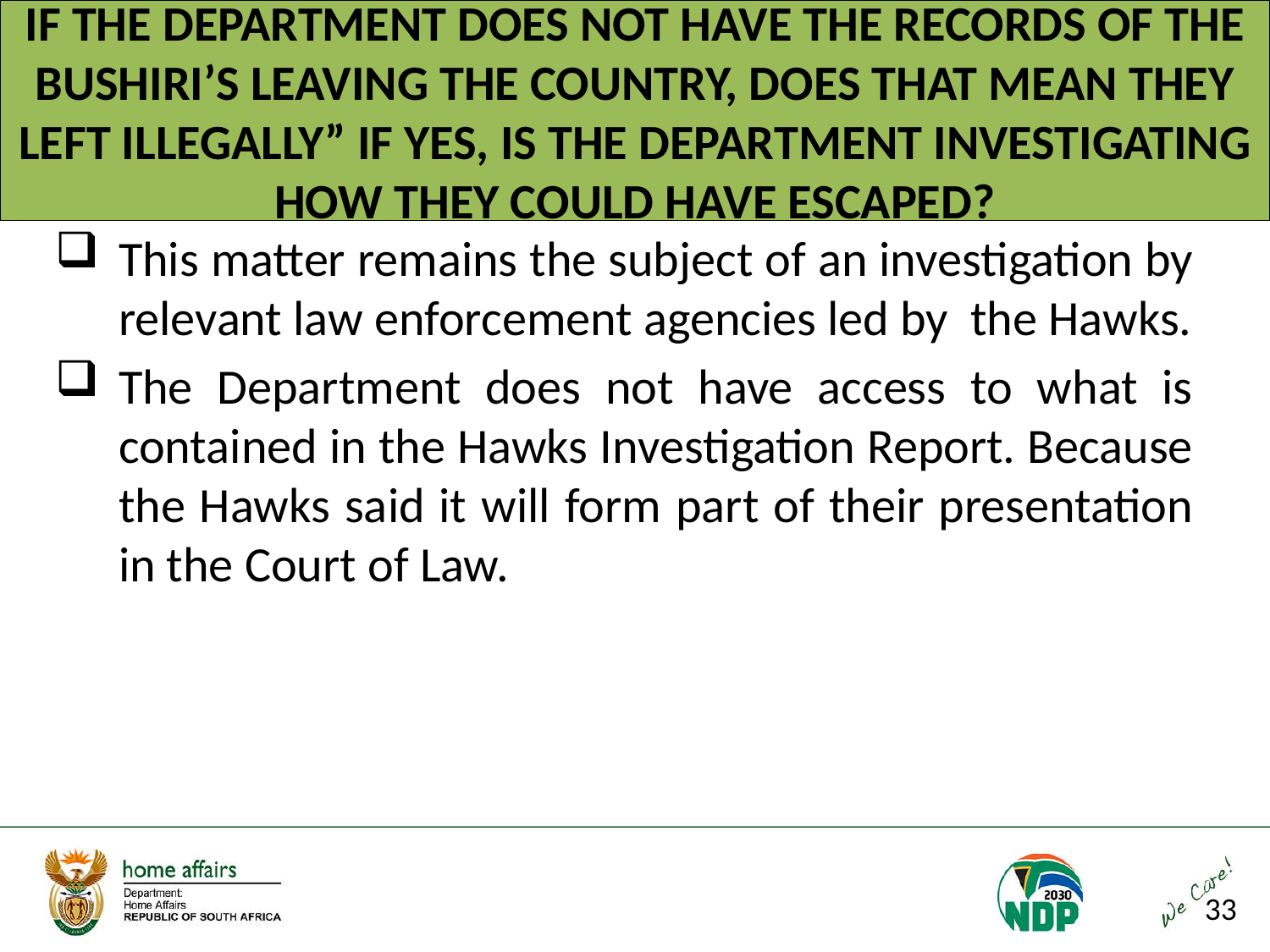

# IF THE DEPARTMENT DOES NOT HAVE THE RECORDS OF THE BUSHIRI’S LEAVING THE COUNTRY, DOES THAT MEAN THEY LEFT ILLEGALLY” IF YES, IS THE DEPARTMENT INVESTIGATING HOW THEY COULD HAVE ESCAPED?
This matter remains the subject of an investigation by relevant law enforcement agencies led by  the Hawks.
The Department does not have access to what is contained in the Hawks Investigation Report. Because the Hawks said it will form part of their presentation in the Court of Law.

33